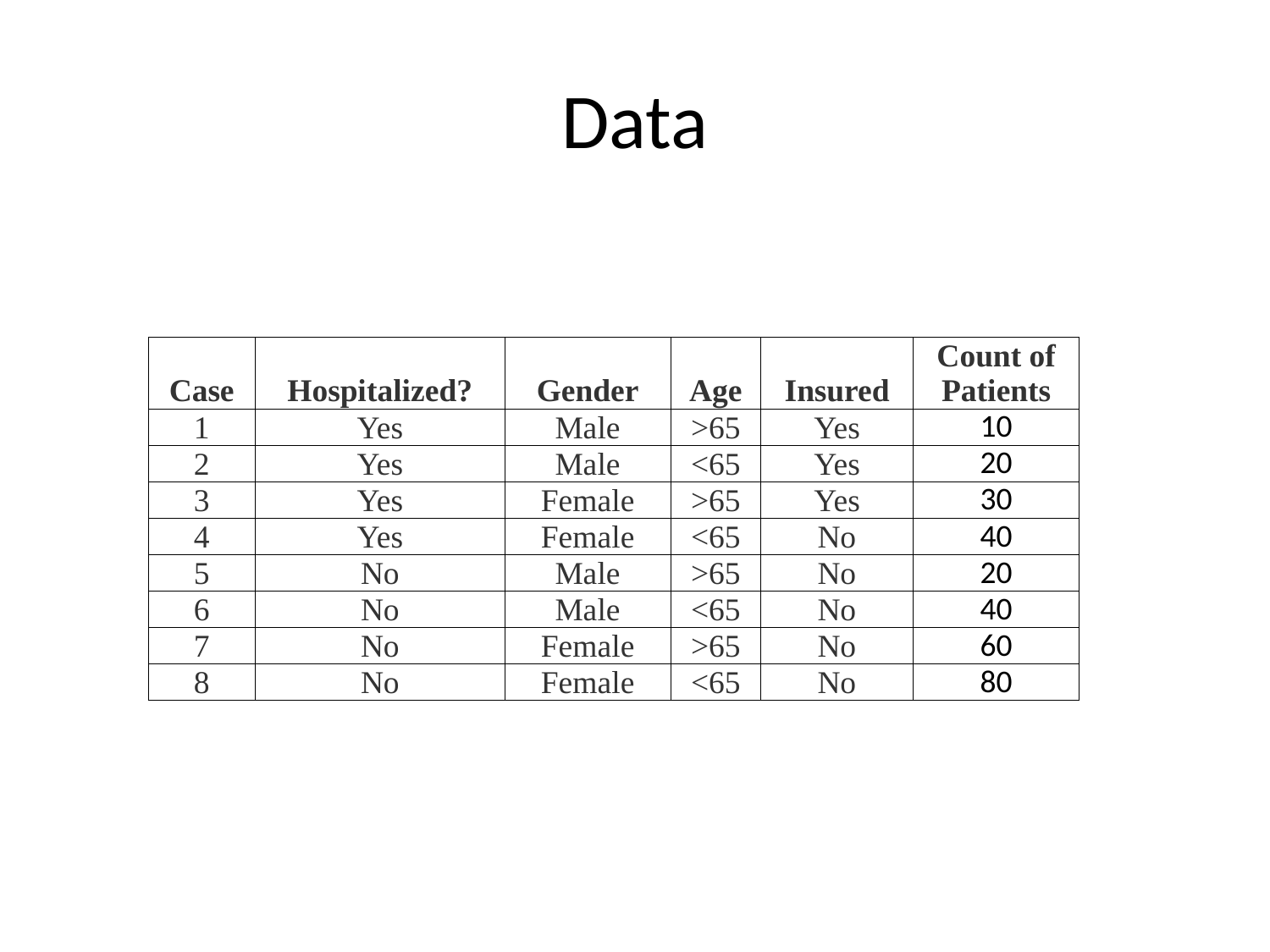

# Data
| Case | Hospitalized? | Gender | Age | Insured | Count of Patients |
| --- | --- | --- | --- | --- | --- |
| 1 | Yes | Male | >65 | Yes | 10 |
| 2 | Yes | Male | <65 | Yes | 20 |
| 3 | Yes | Female | >65 | Yes | 30 |
| 4 | Yes | Female | <65 | No | 40 |
| 5 | No | Male | >65 | No | 20 |
| 6 | No | Male | <65 | No | 40 |
| 7 | No | Female | >65 | No | 60 |
| 8 | No | Female | <65 | No | 80 |